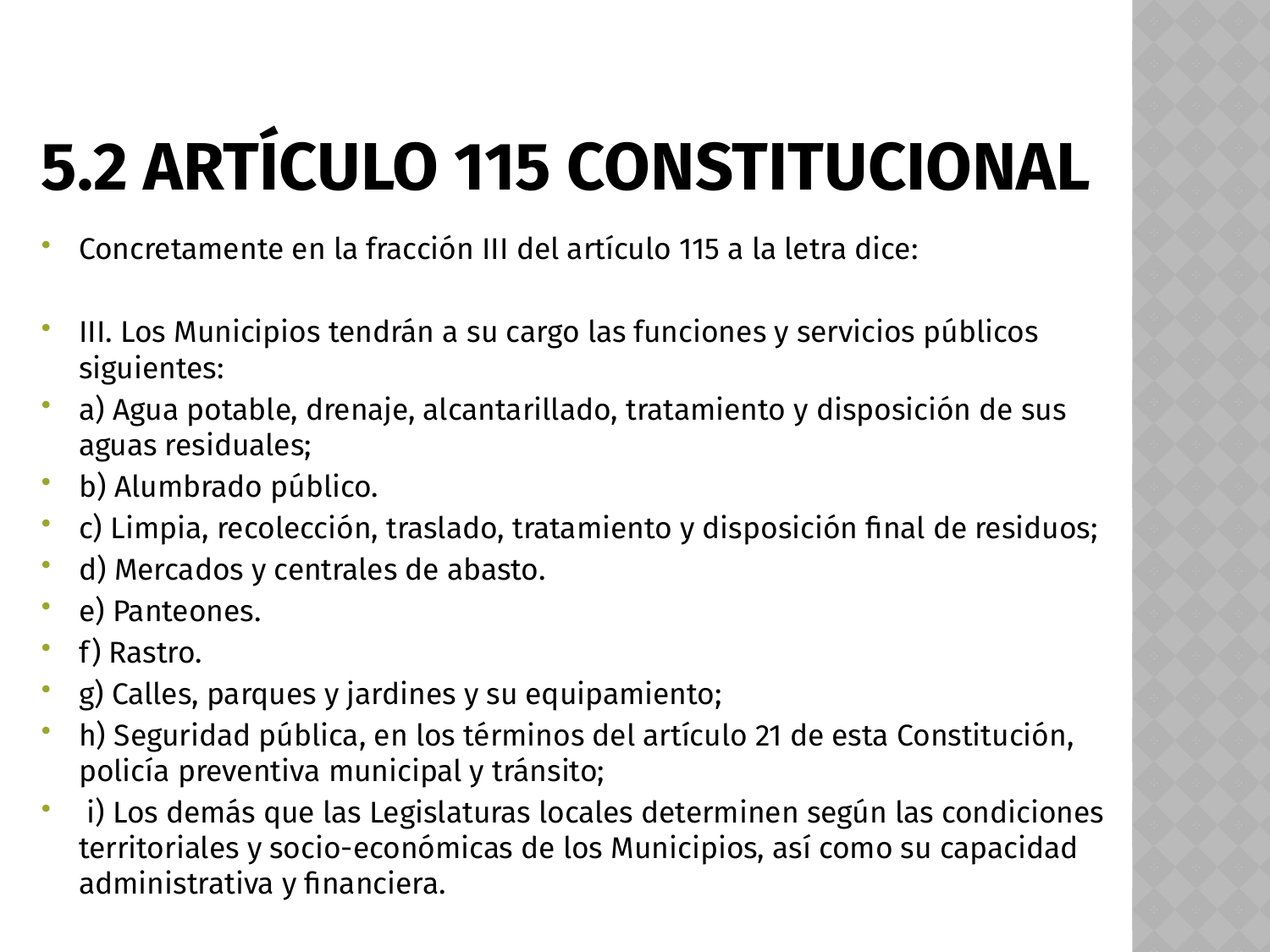

# 5.2 Artículo 115 constitucional
Concretamente en la fracción III del artículo 115 a la letra dice:

III. Los Municipios tendrán a su cargo las funciones y servicios públicos siguientes:
a) Agua potable, drenaje, alcantarillado, tratamiento y disposición de sus aguas residuales;
b) Alumbrado público.
c) Limpia, recolección, traslado, tratamiento y disposición final de residuos;
d) Mercados y centrales de abasto.
e) Panteones.
f) Rastro.
g) Calles, parques y jardines y su equipamiento;
h) Seguridad pública, en los términos del artículo 21 de esta Constitución, policía preventiva municipal y tránsito;
 i) Los demás que las Legislaturas locales determinen según las condiciones territoriales y socio-económicas de los Municipios, así como su capacidad administrativa y financiera.